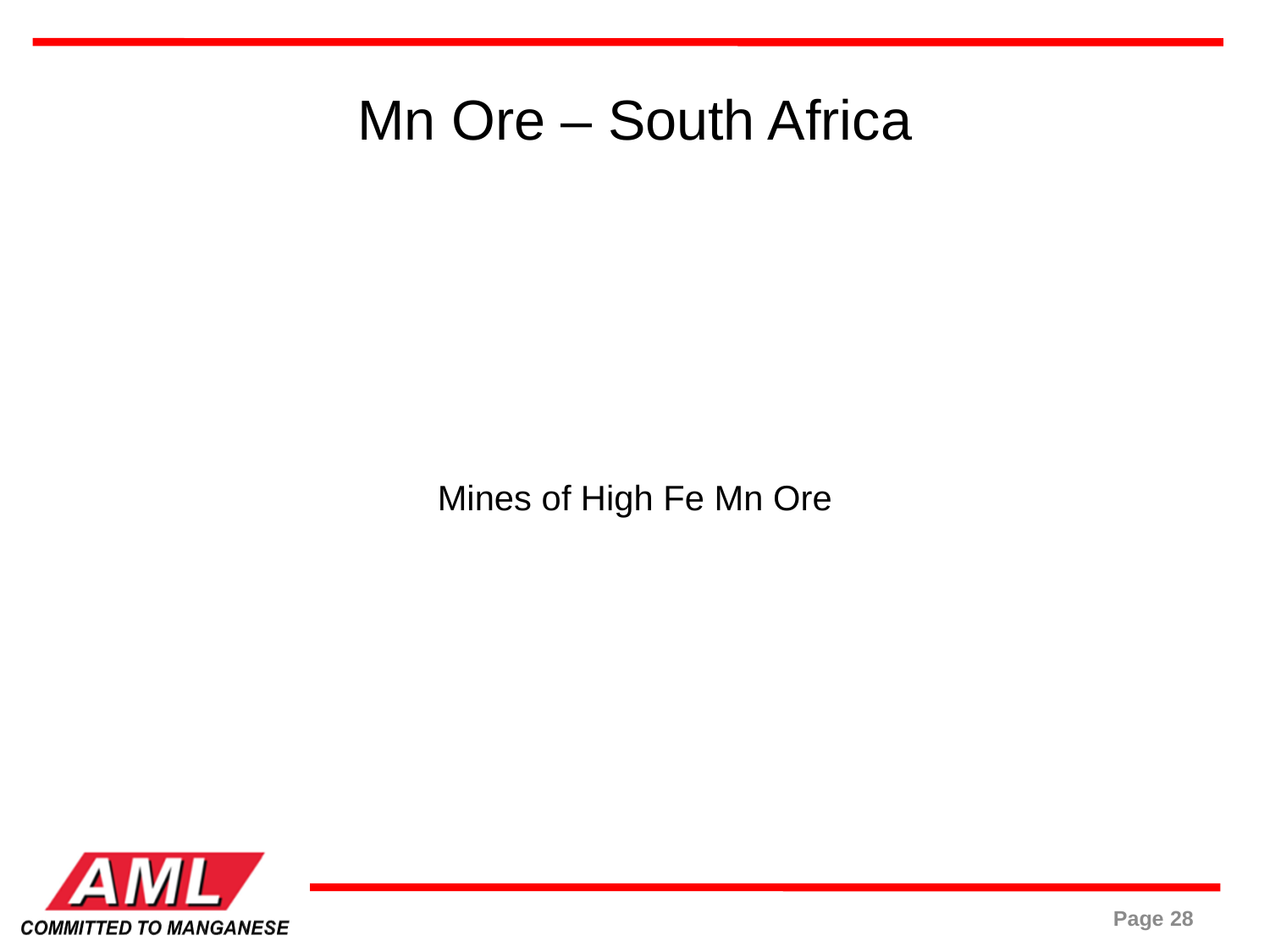

# Mn Ore – South Africa

Mines of High Fe Mn Ore
Page 28